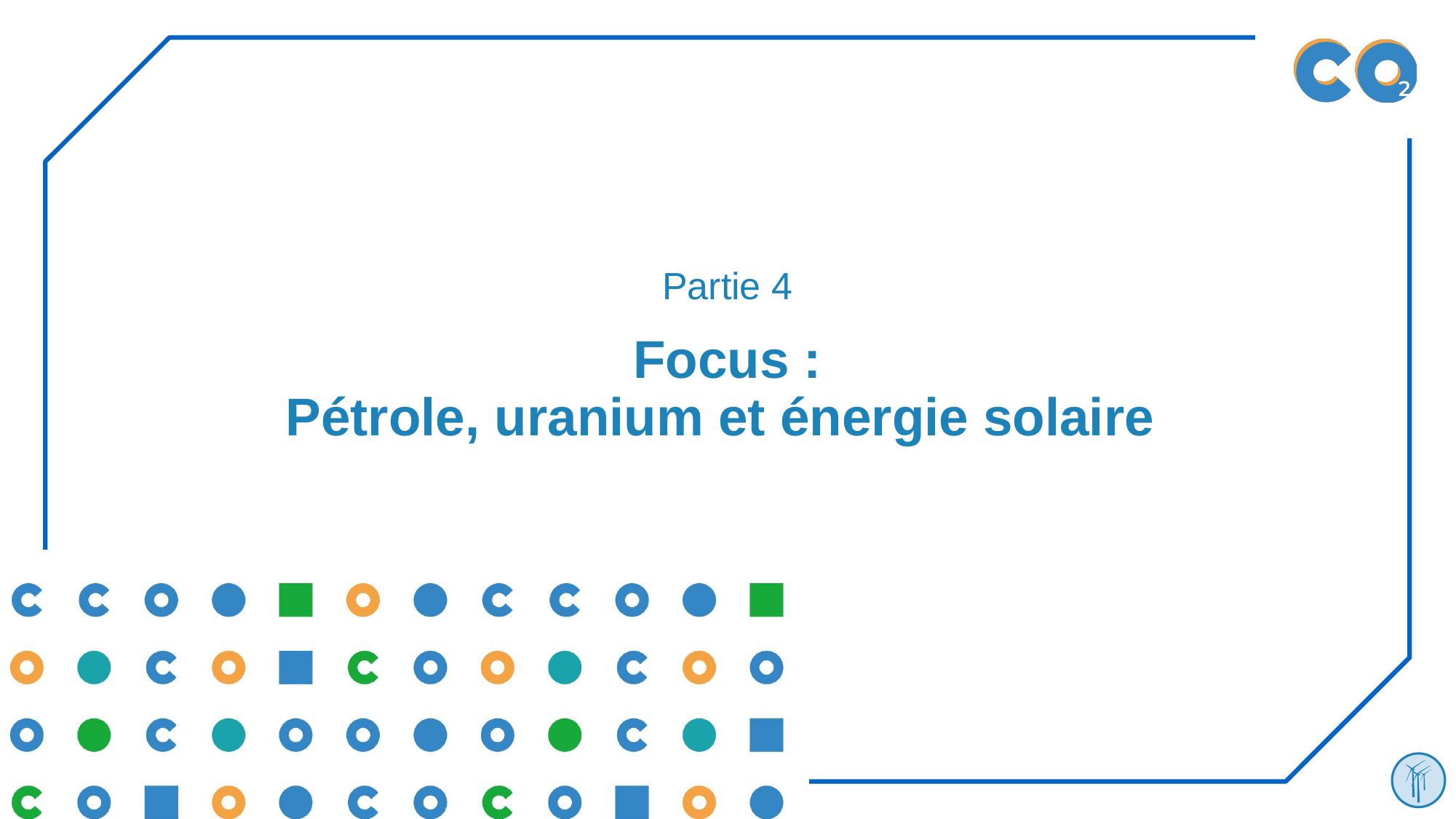

Partie 4

# Focus :
Pétrole, uranium et énergie solaire